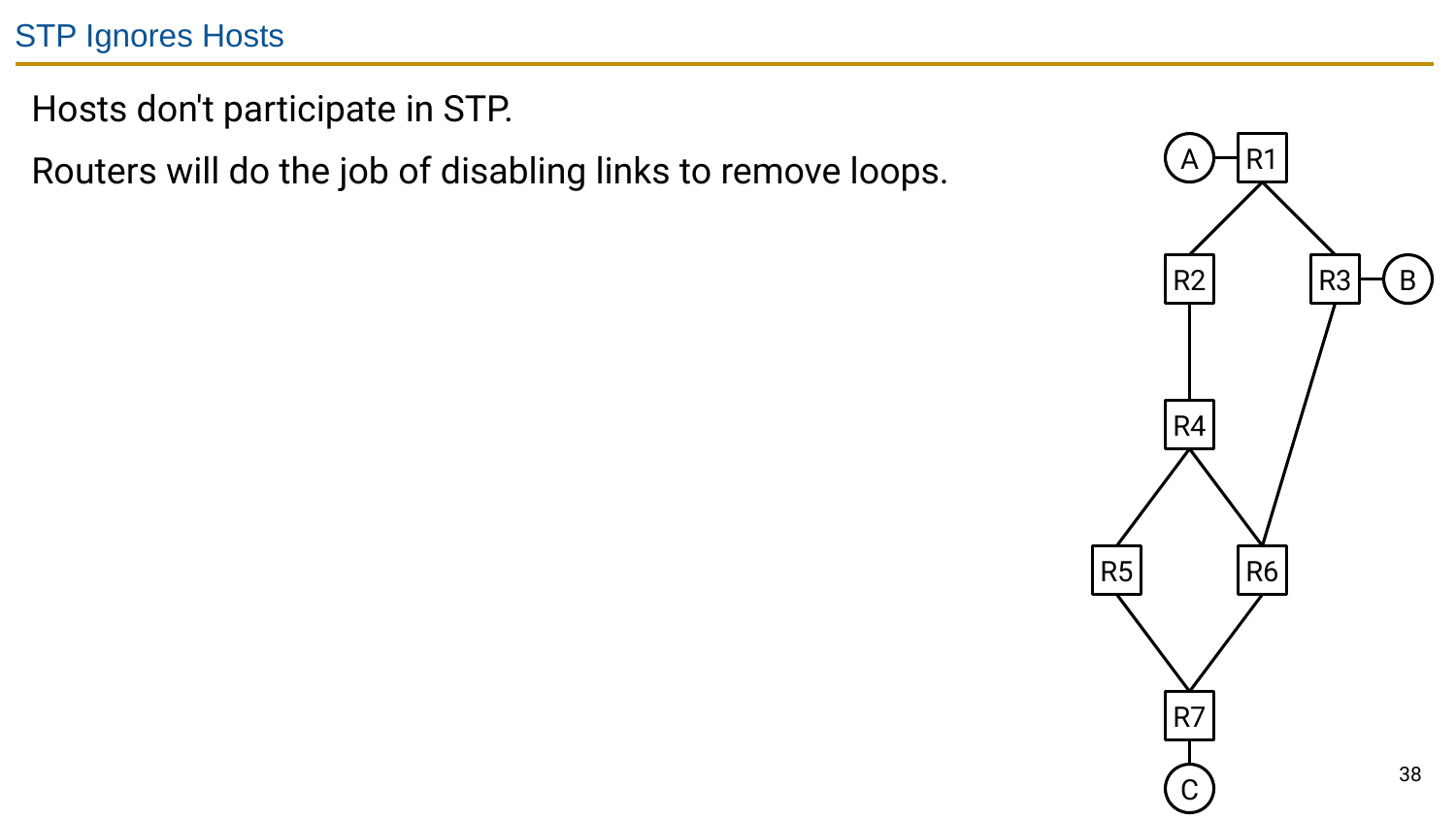

# STP Ignores Hosts
Hosts don't participate in STP.
Routers will do the job of disabling links to remove loops.
A
A
R1
R2
R3
B
B
R4
R5
R6
R7
38
C
C